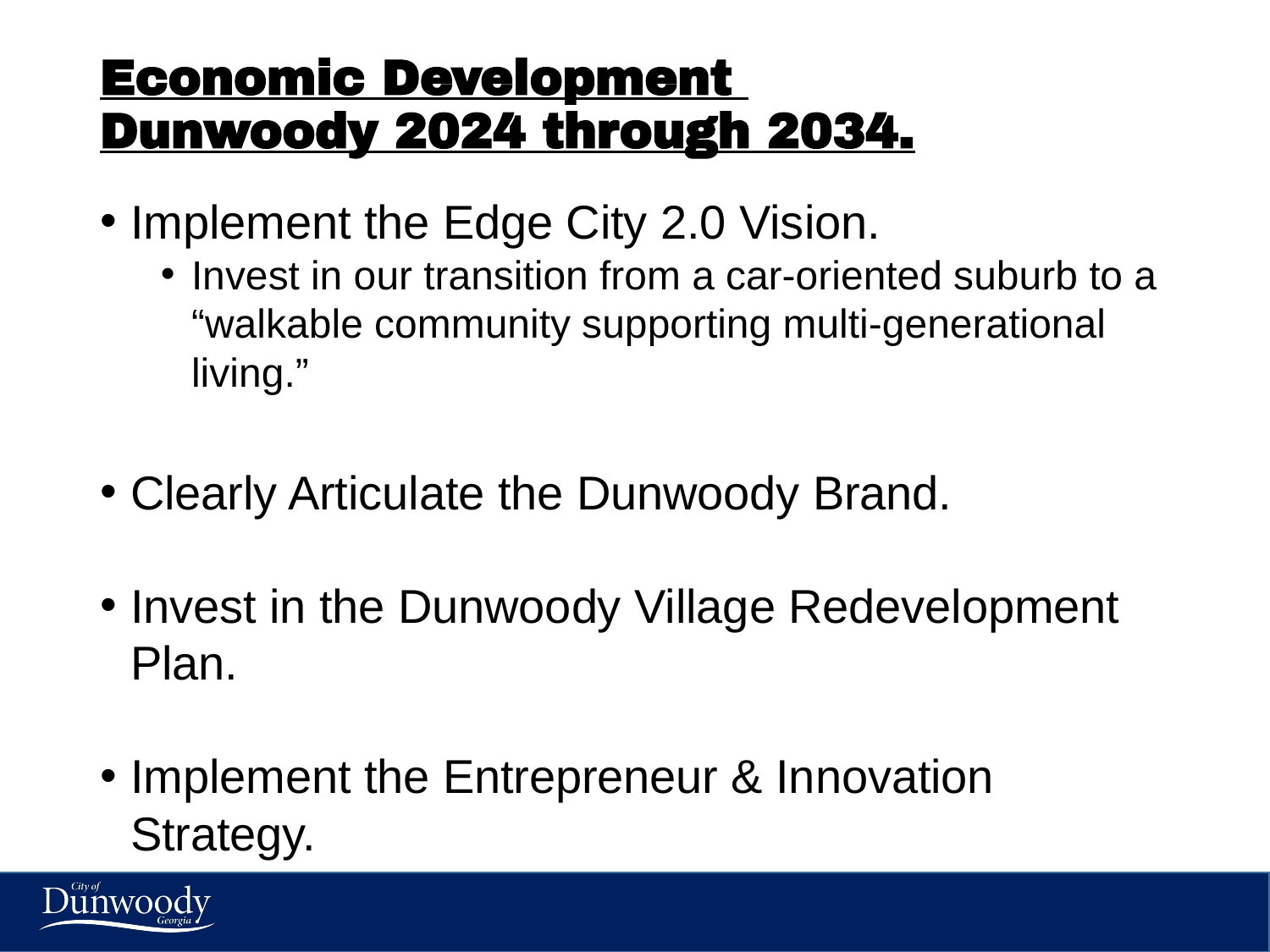

# Economic Development Dunwoody 2024 through 2034.
Implement the Edge City 2.0 Vision.
Invest in our transition from a car-oriented suburb to a “walkable community supporting multi-generational living.”

Clearly Articulate the Dunwoody Brand.

Invest in the Dunwoody Village Redevelopment Plan.

Implement the Entrepreneur & Innovation Strategy.

10